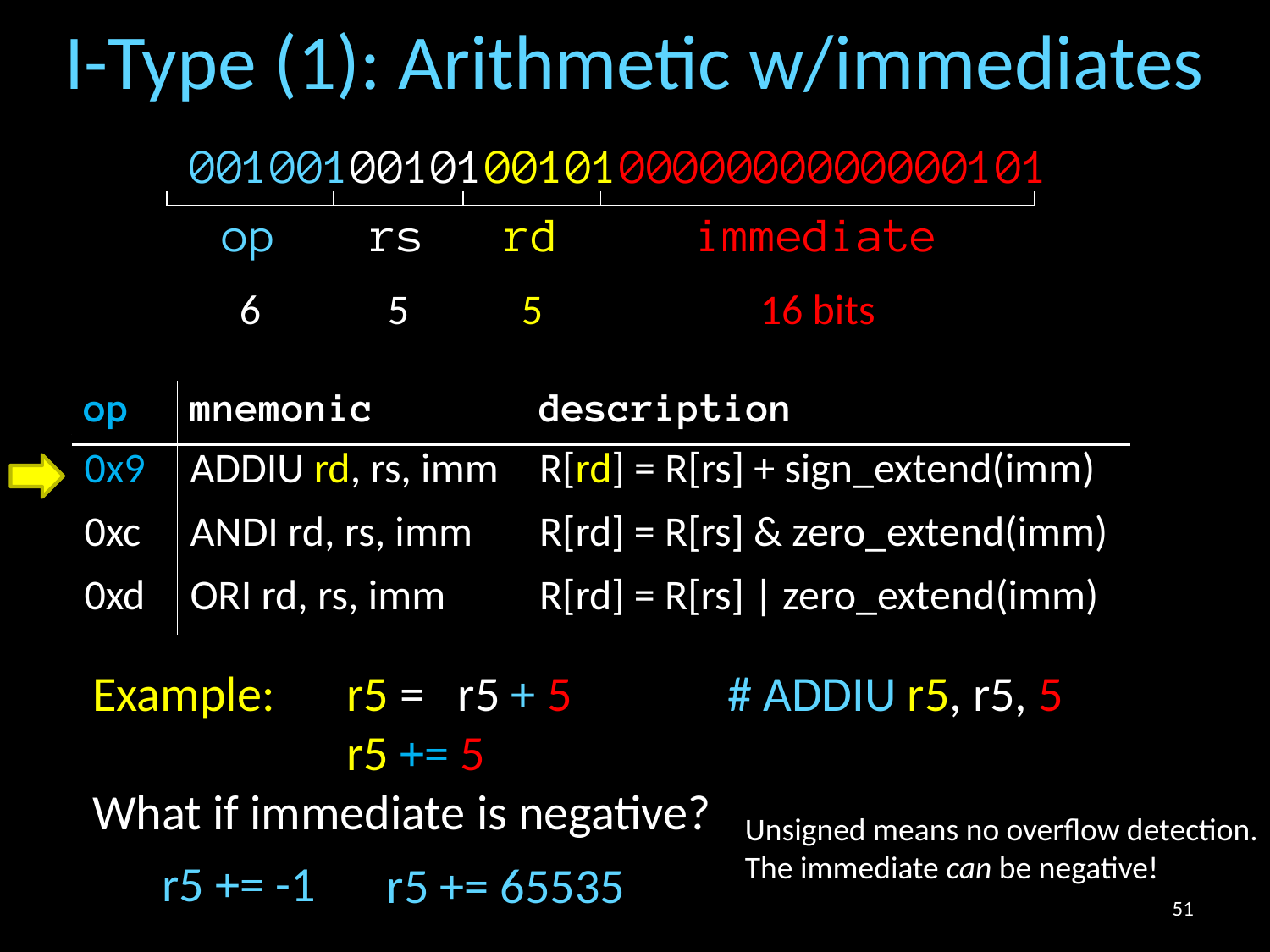

# I-Type (1): Arithmetic w/immediates
00100100101001010000000000000101
|  |  |  |  |
| --- | --- | --- | --- |
| op | rs | rd | immediate |
| 6 | 5 | 5 | 16 bits |
| op | mnemonic | description |
| --- | --- | --- |
| 0x9 | ADDIU rd, rs, imm | R[rd] = R[rs] + imm |
| 0xc | ANDI rd, rs, imm | R[rd] = R[rs] & imm |
| 0xd | ORI rd, rs, imm | R[rd] = R[rs] | imm |
| op | mnemonic | description |
| --- | --- | --- |
| 0x9 | ADDIU rd, rs, imm | R[rd] = R[rs] + sign\_extend(imm) |
| 0xc | ANDI rd, rs, imm | R[rd] = R[rs] & zero\_extend(imm) |
| 0xd | ORI rd, rs, imm | R[rd] = R[rs] | zero\_extend(imm) |

Example:	r5 =   r5 + 5		# ADDIU r5, r5, 5
       		r5 += 5
What if immediate is negative?
Unsigned means no overflow detection.
The immediate can be negative!
r5 += -1
r5 += 65535
51